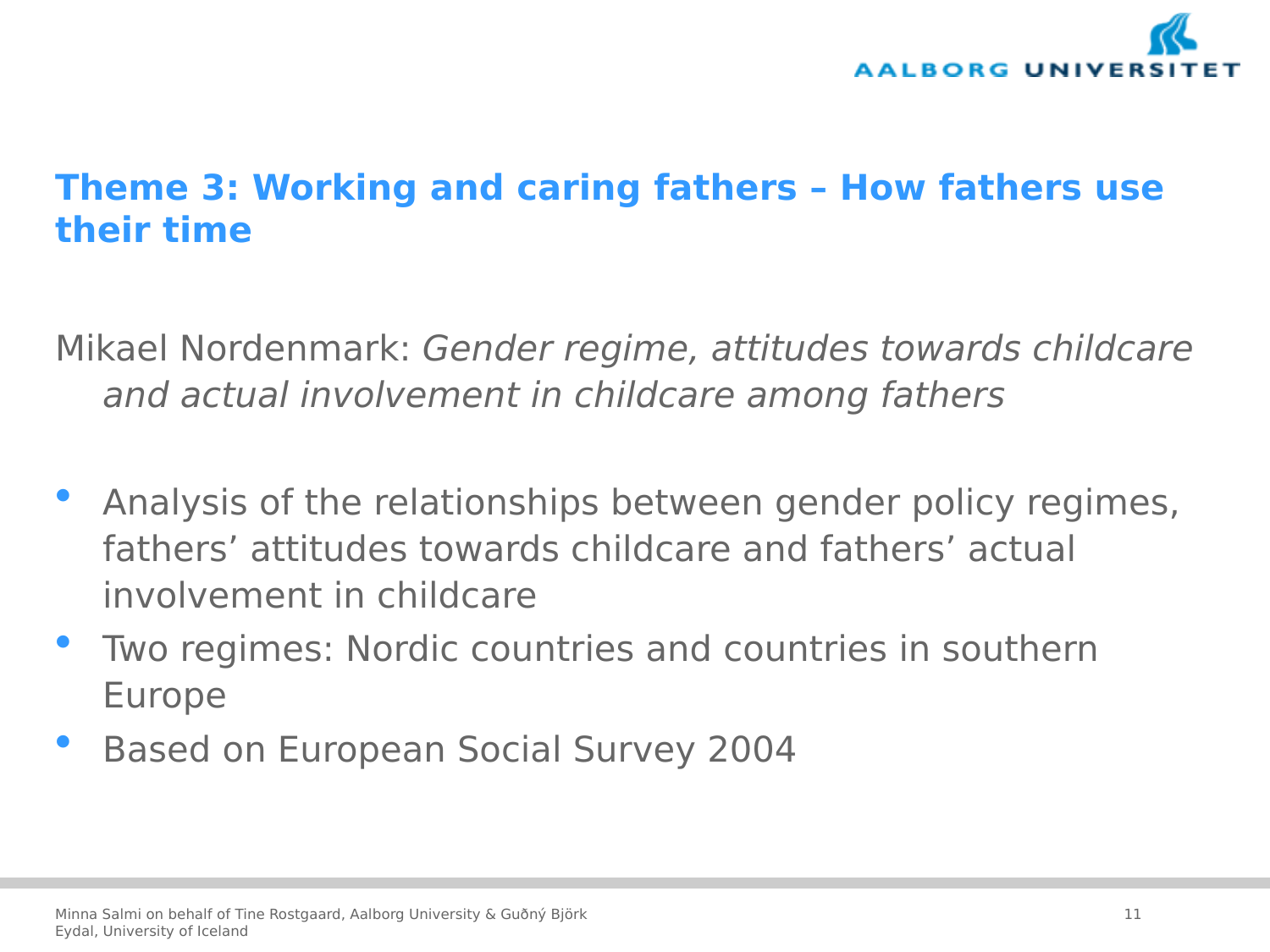

# Theme 3: Working and caring fathers – How fathers use their time

Mikael Nordenmark: Gender regime, attitudes towards childcare and actual involvement in childcare among fathers

Analysis of the relationships between gender policy regimes, fathers’ attitudes towards childcare and fathers’ actual involvement in childcare
Two regimes: Nordic countries and countries in southern Europe
Based on European Social Survey 2004

Minna Salmi on behalf of Tine Rostgaard, Aalborg University & Guðný Björk Eydal, University of Iceland
11